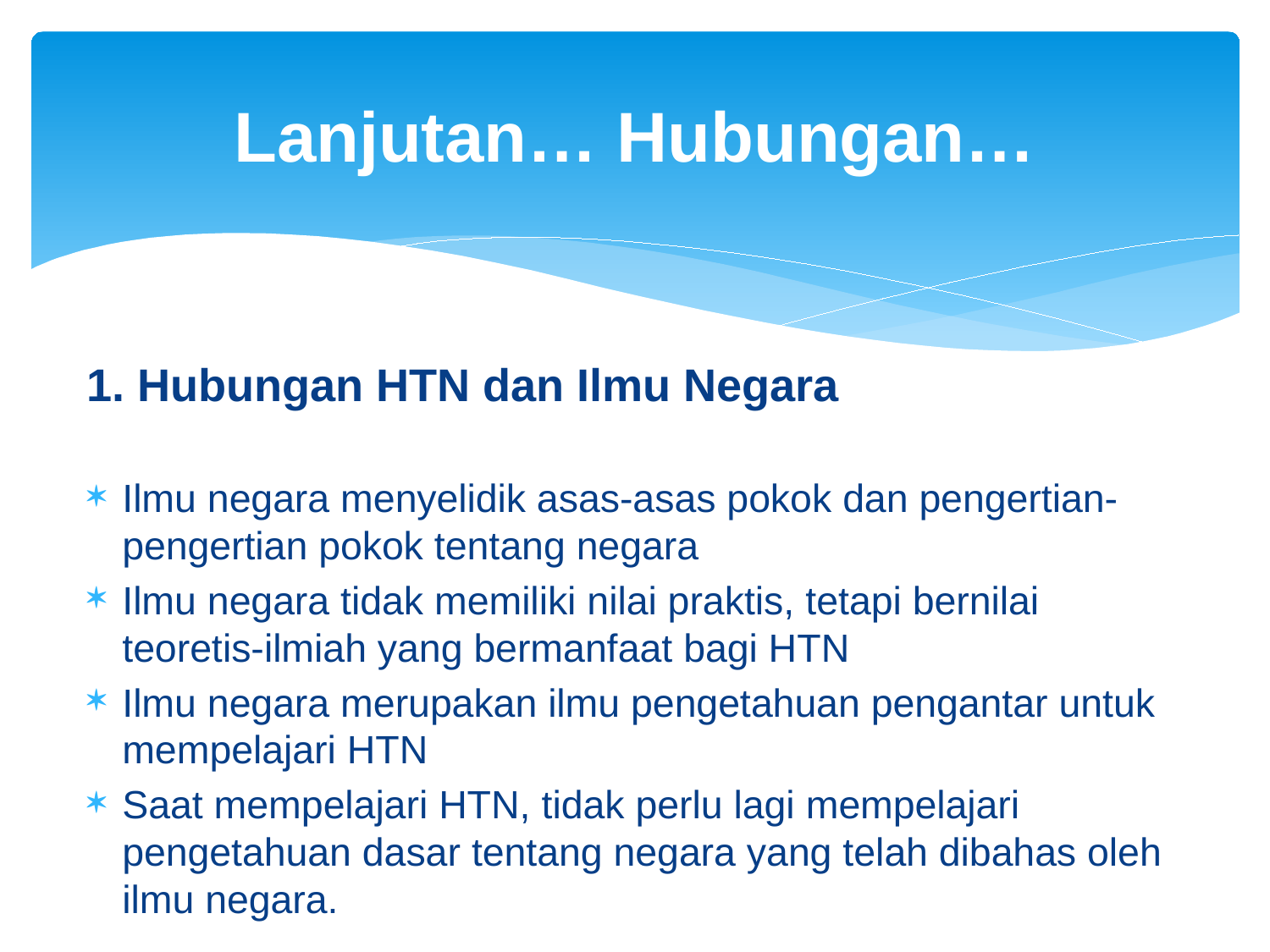

# Lanjutan… Hubungan…
1. Hubungan HTN dan Ilmu Negara

Ilmu negara menyelidik asas-asas pokok dan pengertian-pengertian pokok tentang negara
Ilmu negara tidak memiliki nilai praktis, tetapi bernilai teoretis-ilmiah yang bermanfaat bagi HTN
Ilmu negara merupakan ilmu pengetahuan pengantar untuk mempelajari HTN
Saat mempelajari HTN, tidak perlu lagi mempelajari pengetahuan dasar tentang negara yang telah dibahas oleh ilmu negara.